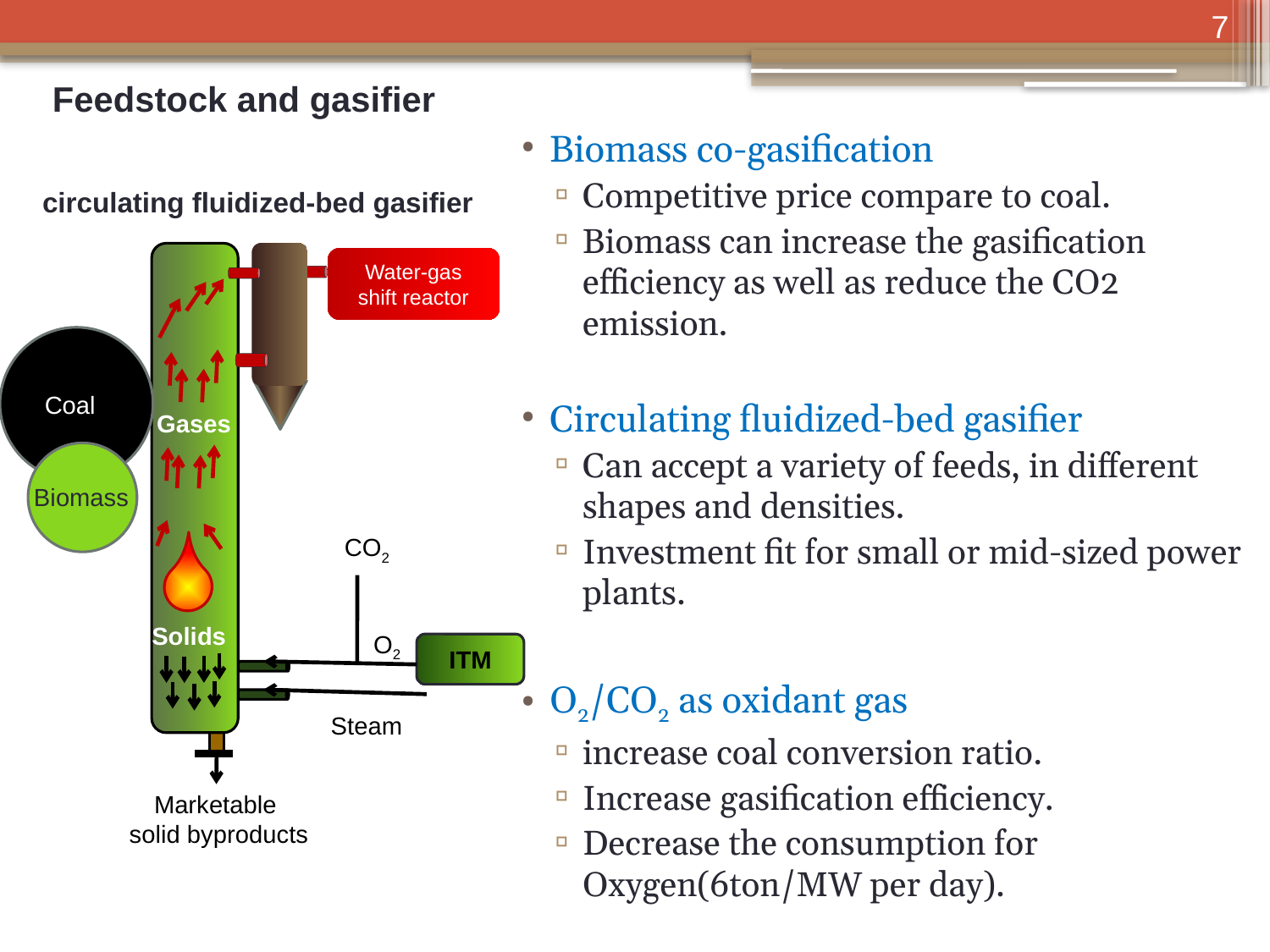

7
Feedstock and gasifier
Biomass co-gasification
Competitive price compare to coal.
Biomass can increase the gasification efficiency as well as reduce the CO2 emission.

Circulating fluidized-bed gasifier
Can accept a variety of feeds, in different shapes and densities.
Investment fit for small or mid-sized power plants.

O2/CO2 as oxidant gas
increase coal conversion ratio.
Increase gasification efficiency.
Decrease the consumption for Oxygen(6ton/MW per day).
circulating fluidized-bed gasifier

Water-gas shift reactor

Coal

Biomass

Gases

Solids
O2
ITM

Steam

Marketable
solid byproducts

CO2